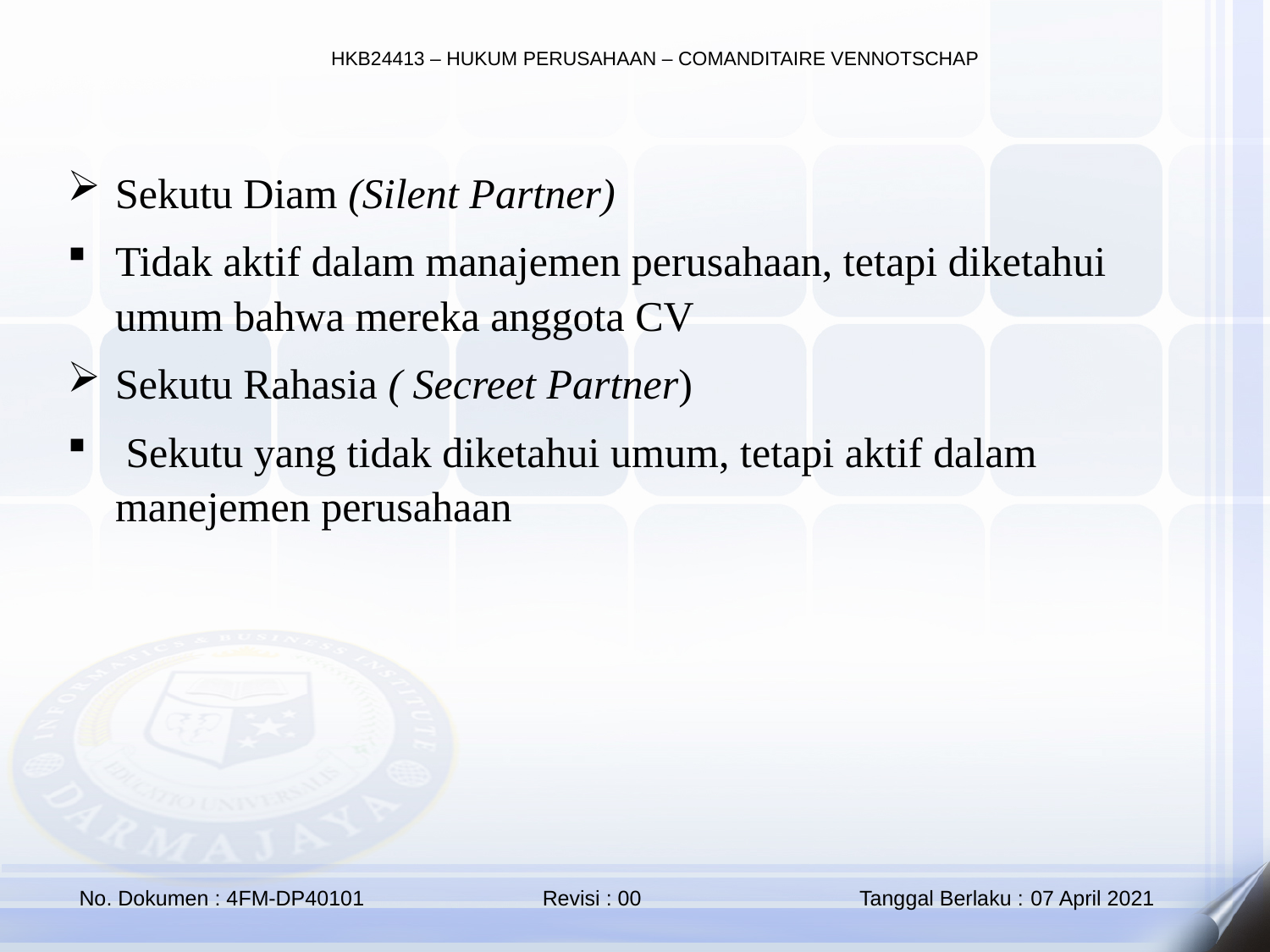

Sekutu Diam (Silent Partner)
Tidak aktif dalam manajemen perusahaan, tetapi diketahui umum bahwa mereka anggota CV
Sekutu Rahasia ( Secreet Partner)
 Sekutu yang tidak diketahui umum, tetapi aktif dalam manejemen perusahaan